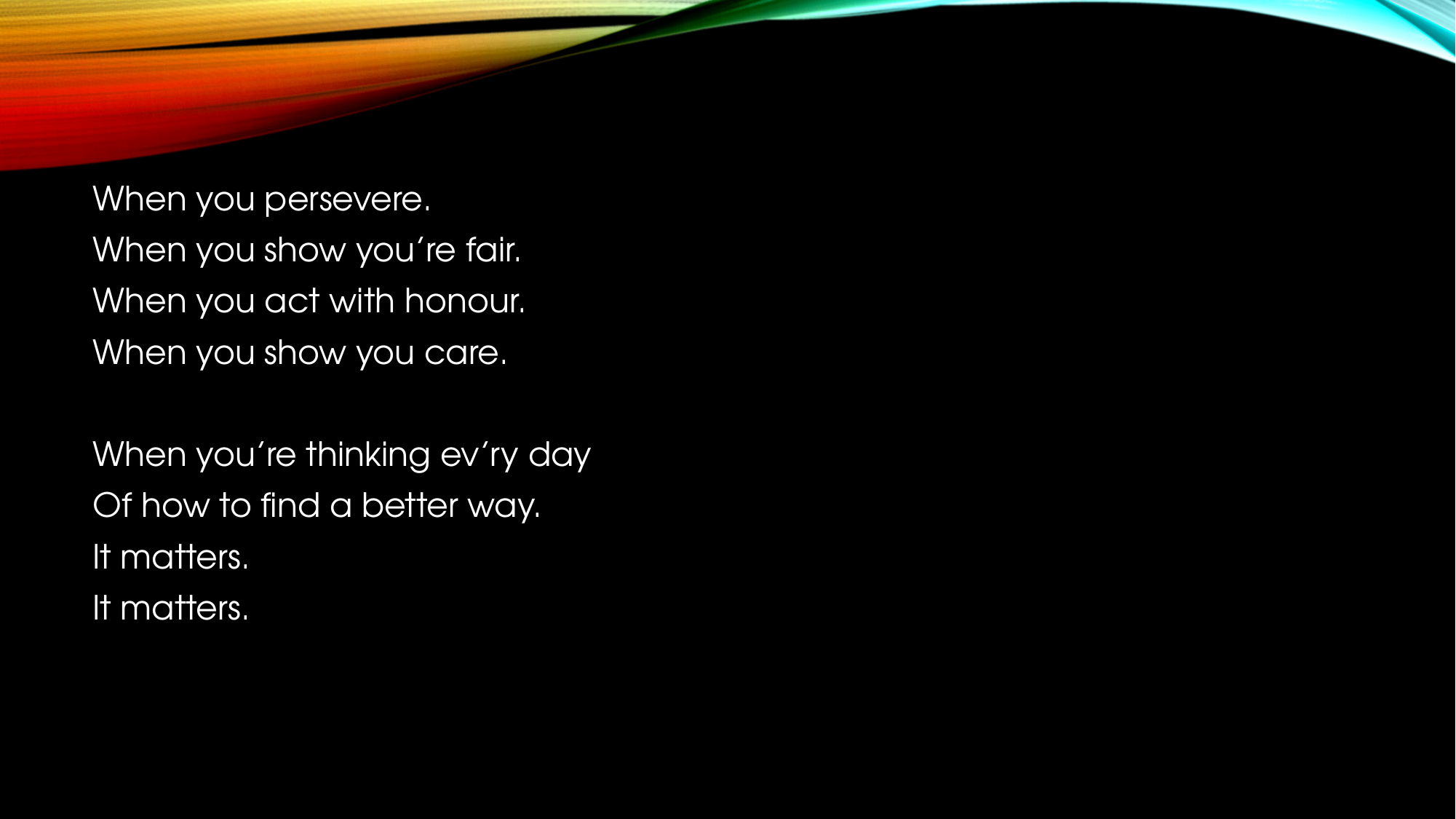

When you persevere.
When you show you’re fair.
When you act with honour.
When you show you care.

When you’re thinking ev’ry day
Of how to find a better way.
It matters.
It matters.